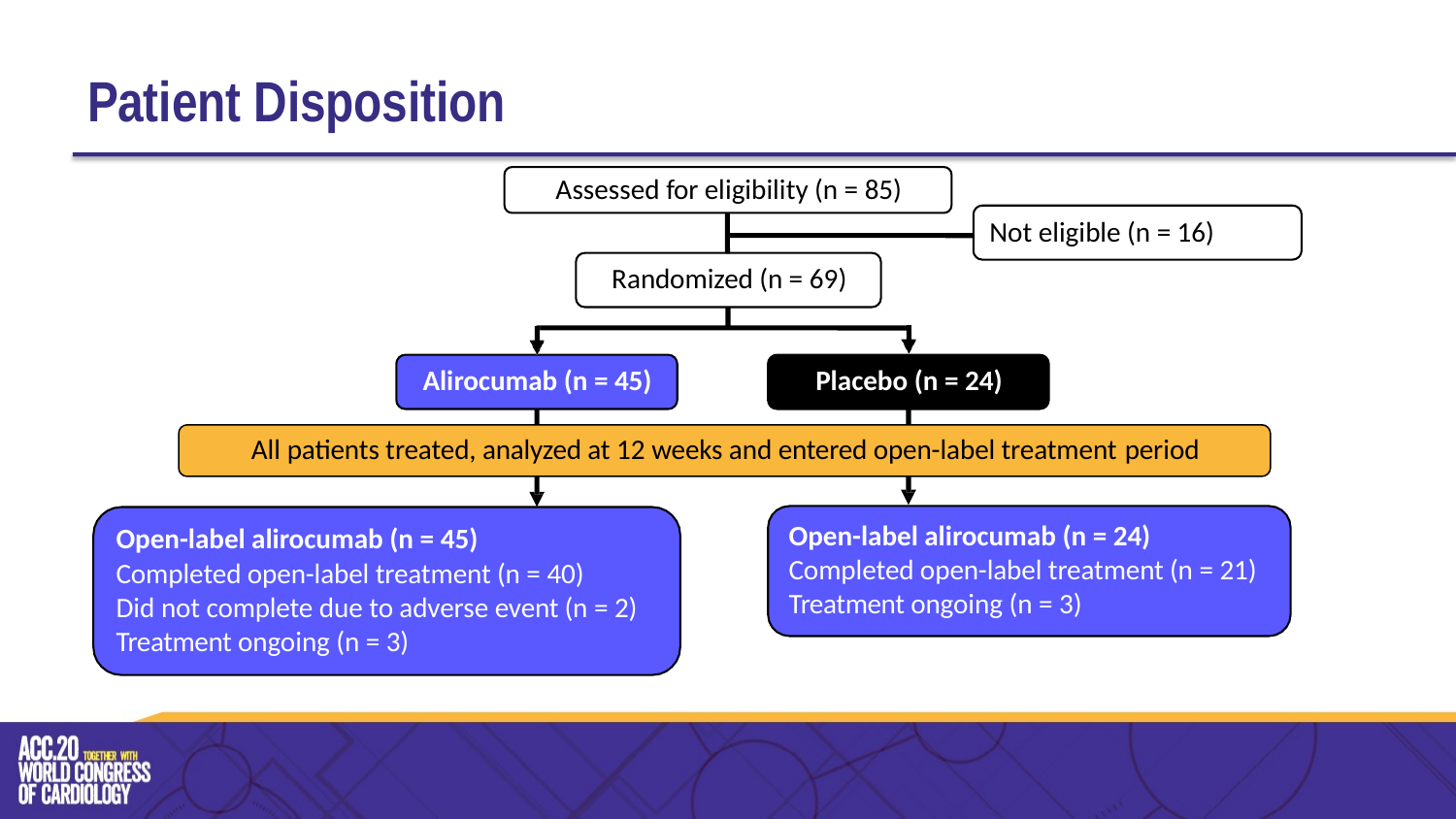

# Patient Disposition
Assessed for eligibility (n = 85)
Not eligible (n = 16)
Randomized (n = 69)

Alirocumab (n = 45)	Placebo (n = 24)

All patients treated, analyzed at 12 weeks and entered open-label treatment period

Open-label alirocumab (n = 24)  Completed open-label treatment (n = 21)  Treatment ongoing (n = 3)
Open-label alirocumab (n = 45)
Completed open-label treatment (n = 40)
Did not complete due to adverse event (n = 2)  Treatment ongoing (n = 3)